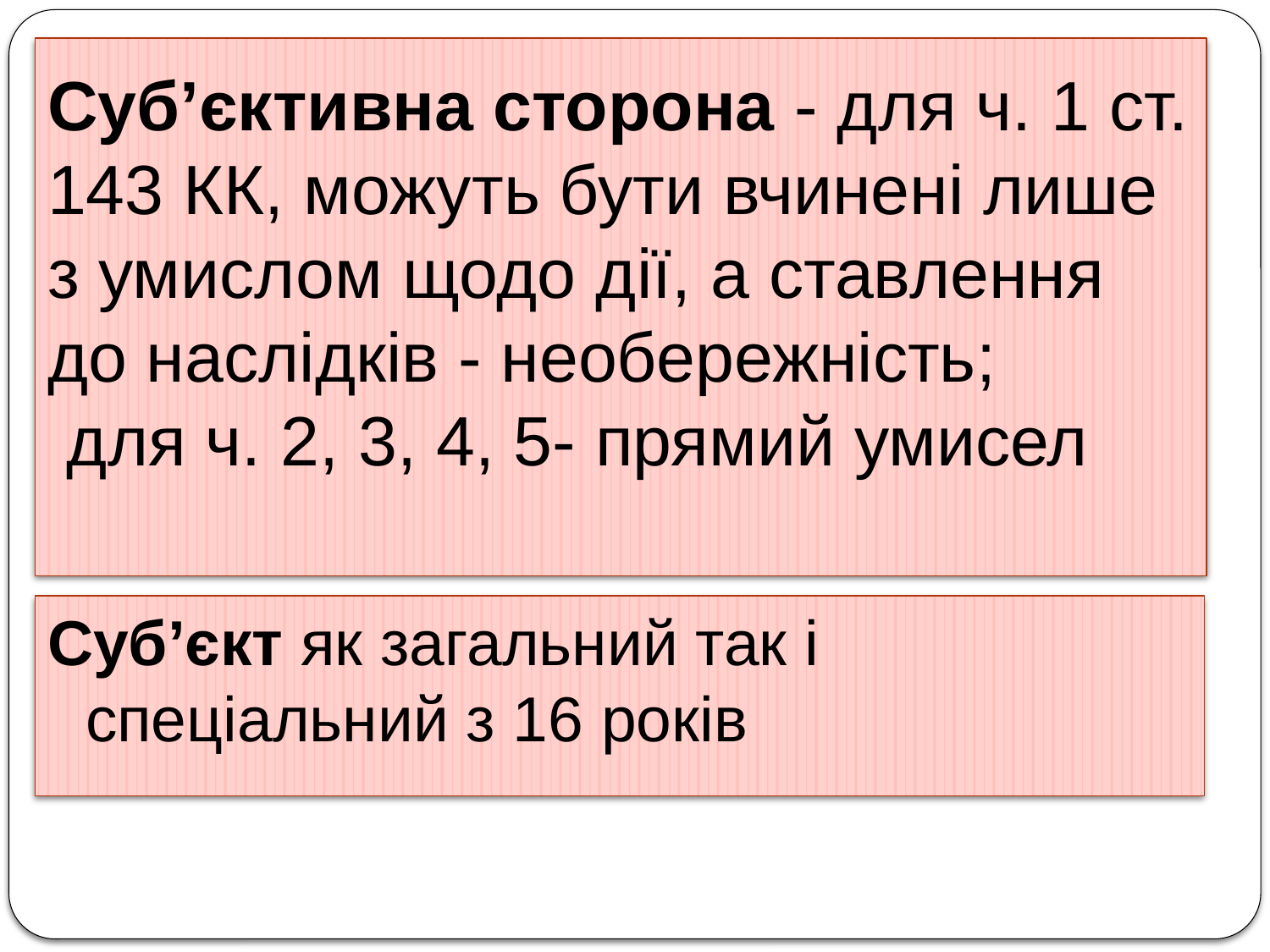

# Суб’єктивна сторона - для ч. 1 ст. 143 КК, можуть бути вчинені лише з умислом щодо дії, а ставлення до наслідків - необережність; для ч. 2, 3, 4, 5- прямий умисел
Суб’єкт як загальний так і спеціальний з 16 років